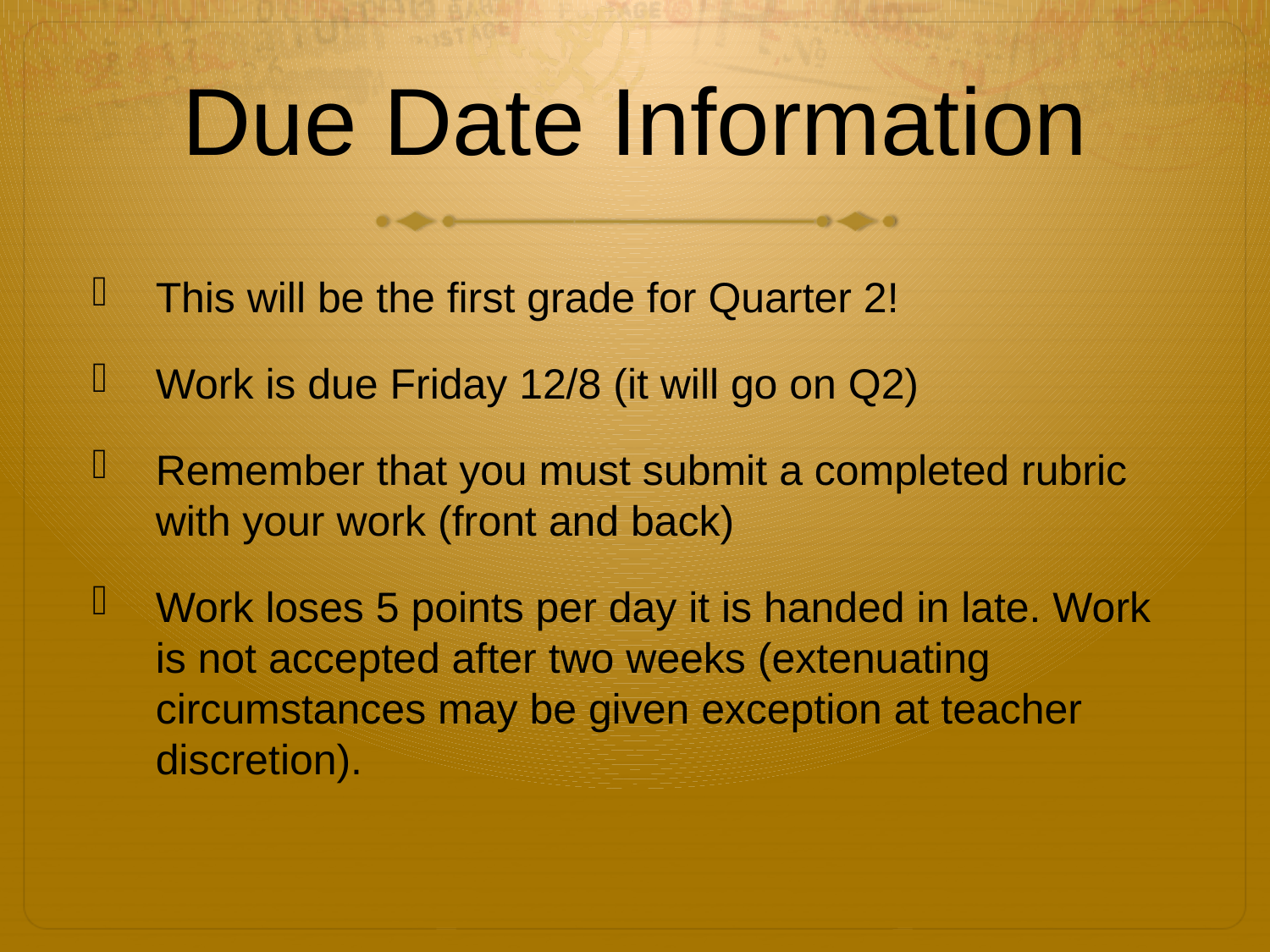

# Due Date Information
This will be the first grade for Quarter 2!
Work is due Friday 12/8 (it will go on Q2)
Remember that you must submit a completed rubric with your work (front and back)
Work loses 5 points per day it is handed in late. Work is not accepted after two weeks (extenuating circumstances may be given exception at teacher discretion).